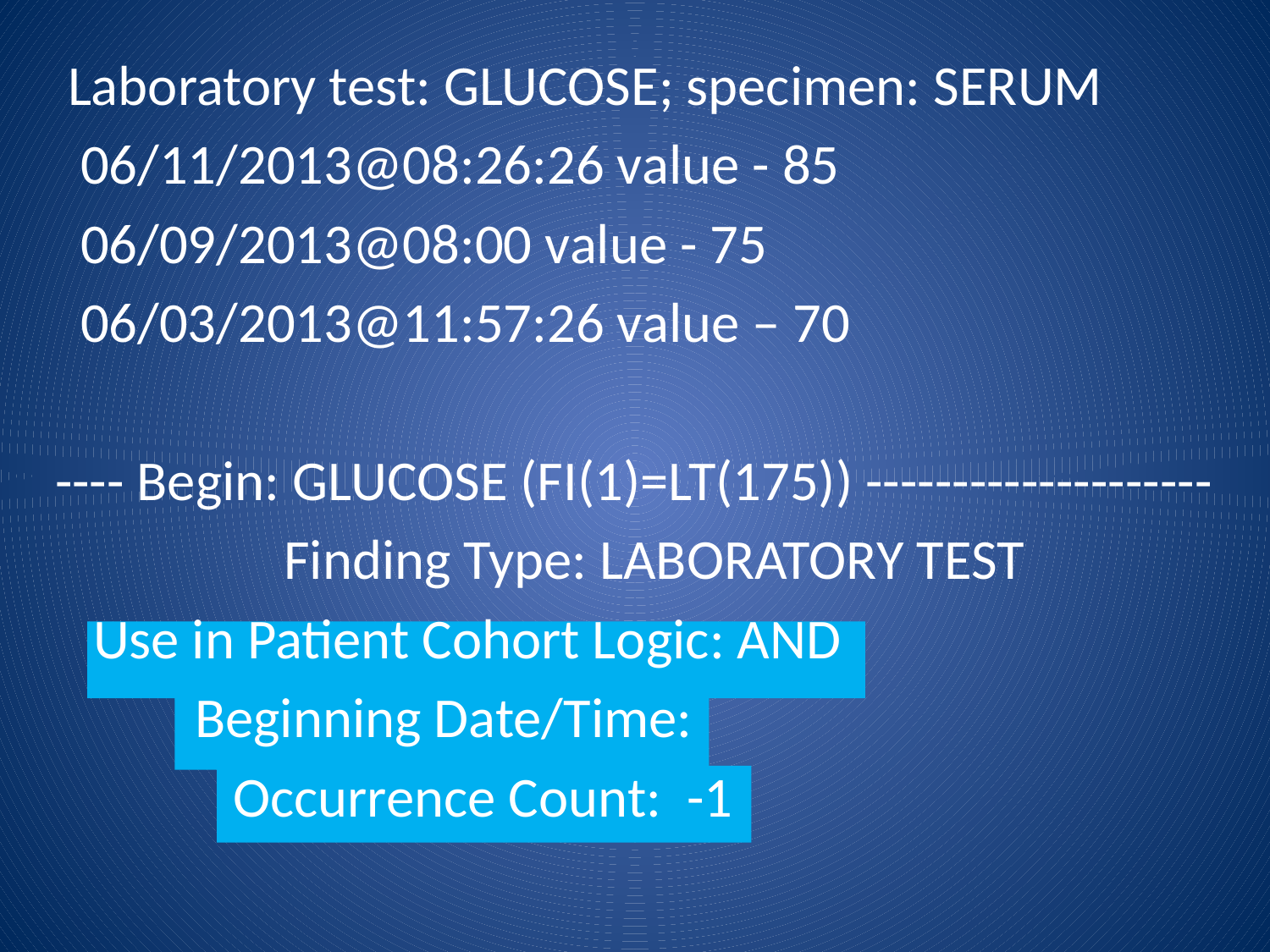

Laboratory test: GLUCOSE; specimen: SERUM
  06/11/2013@08:26:26 value - 85
  06/09/2013@08:00 value - 75
  06/03/2013@11:57:26 value – 70

---- Begin: GLUCOSE (FI(1)=LT(175)) --------------------
                  Finding Type: LABORATORY TEST
   Use in Patient Cohort Logic: AND
           Beginning Date/Time:
              Occurrence Count:  -1